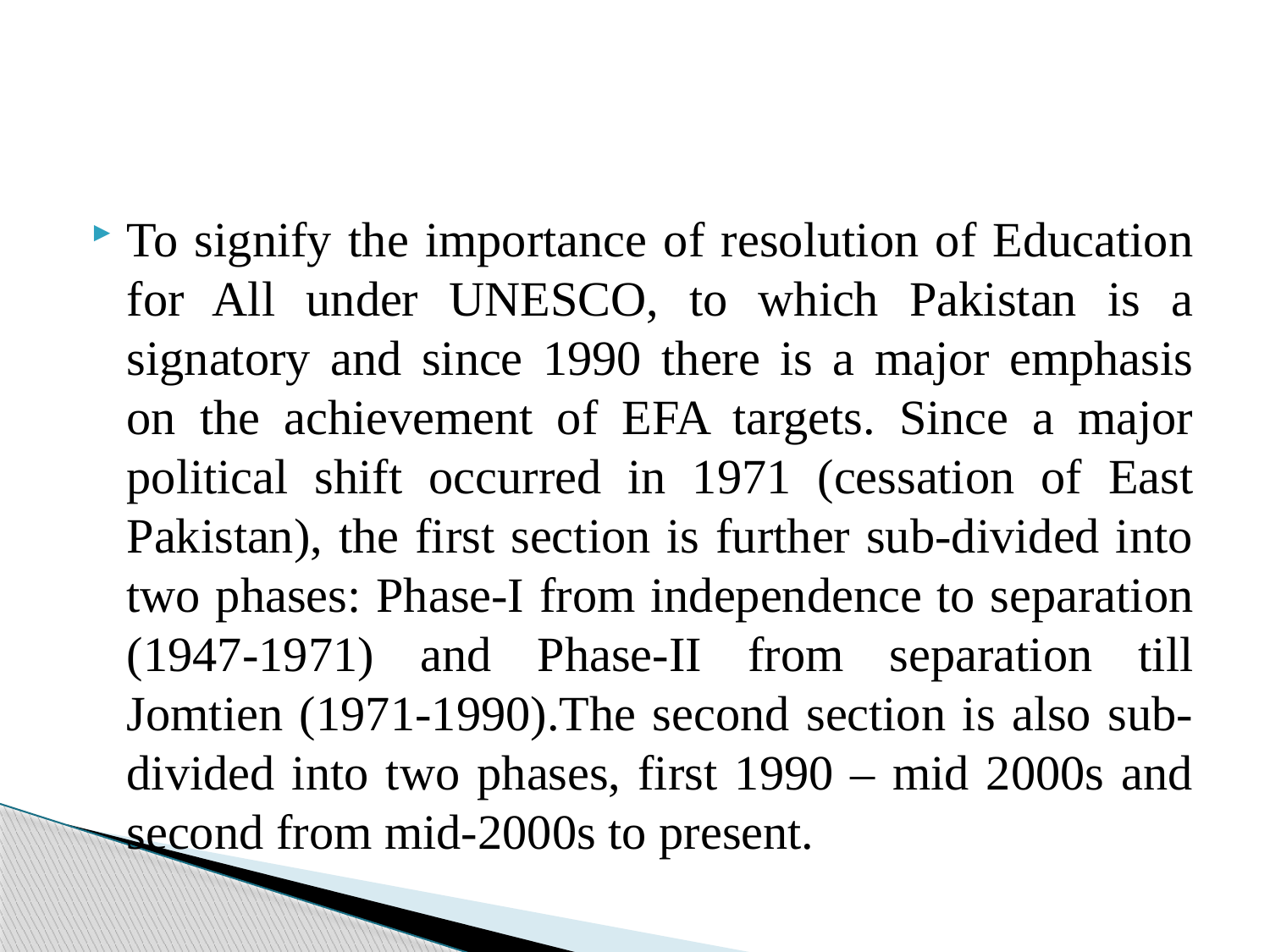

#
To signify the importance of resolution of Education for All under UNESCO, to which Pakistan is a signatory and since 1990 there is a major emphasis on the achievement of EFA targets. Since a major political shift occurred in 1971 (cessation of East Pakistan), the first section is further sub-divided into two phases: Phase-I from independence to separation (1947-1971) and Phase-II from separation till Jomtien (1971-1990).The second section is also sub-divided into two phases, first 1990 – mid 2000s and second from mid-2000s to present.